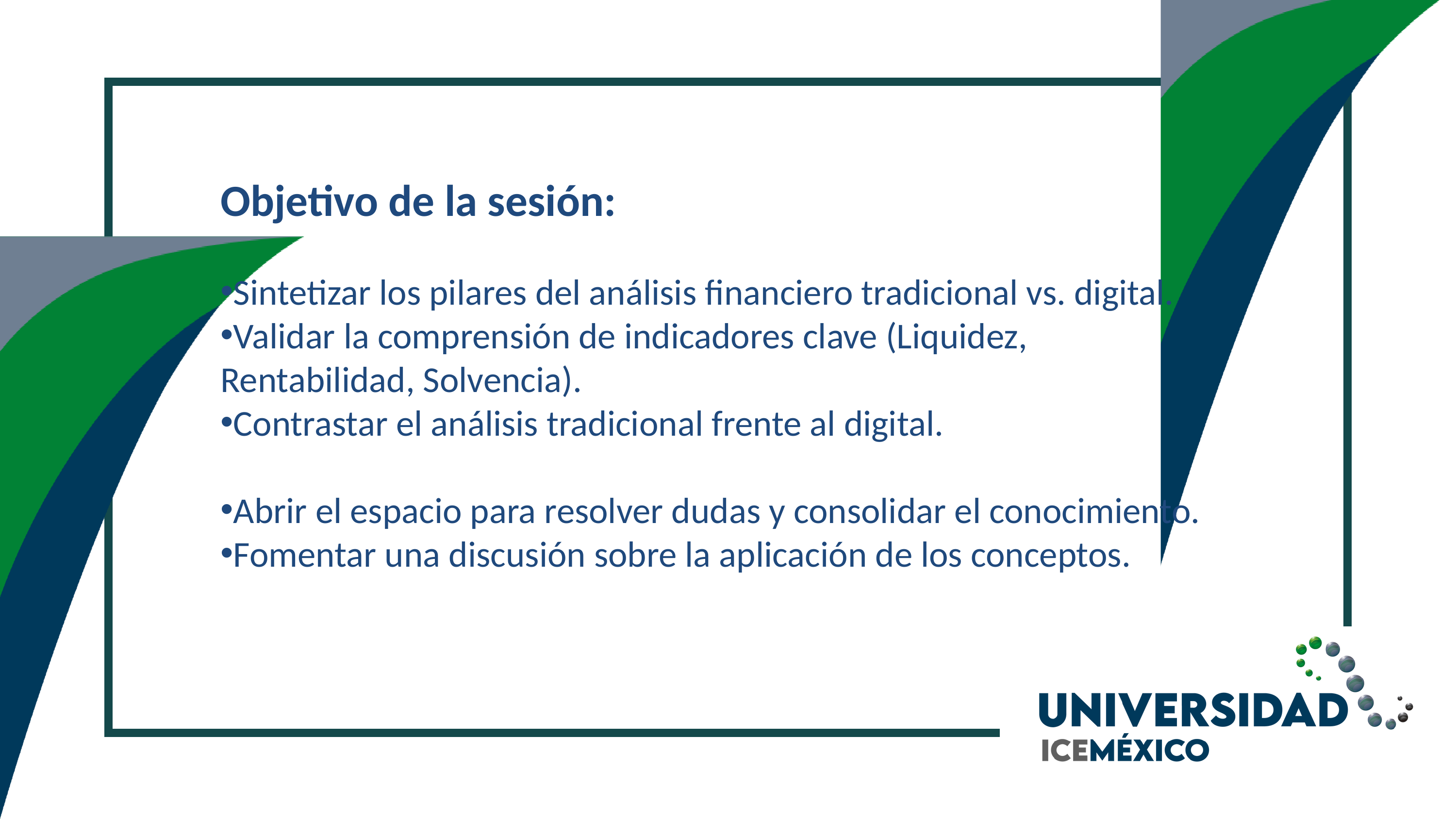

Objetivo de la sesión:

Sintetizar los pilares del análisis financiero tradicional vs. digital.
Validar la comprensión de indicadores clave (Liquidez, Rentabilidad, Solvencia).
Contrastar el análisis tradicional frente al digital.

Abrir el espacio para resolver dudas y consolidar el conocimiento.
Fomentar una discusión sobre la aplicación de los conceptos.